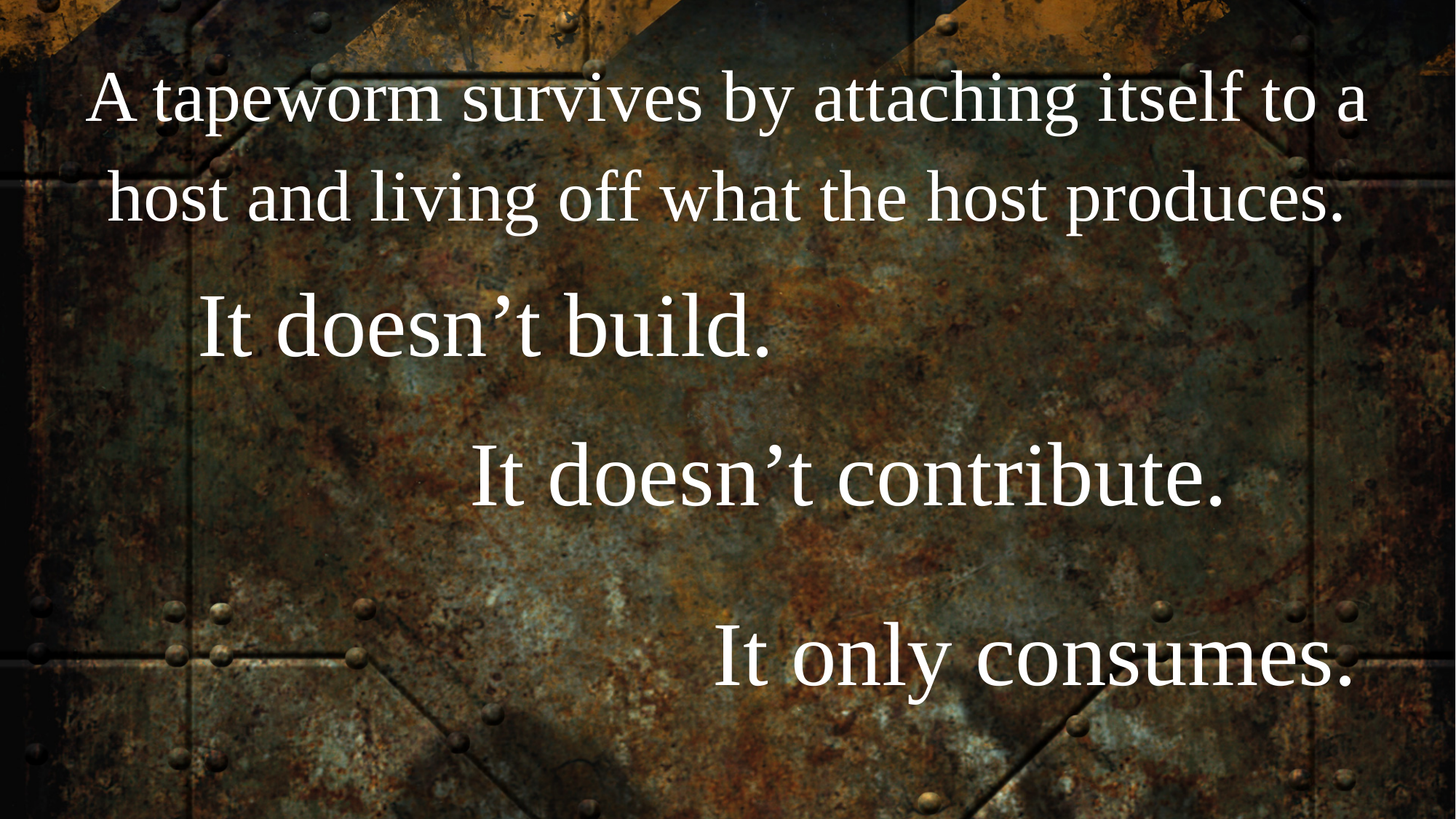

A tapeworm survives by attaching itself to a host and living off what the host produces.
It doesn’t build.
It doesn’t contribute.
It only consumes.